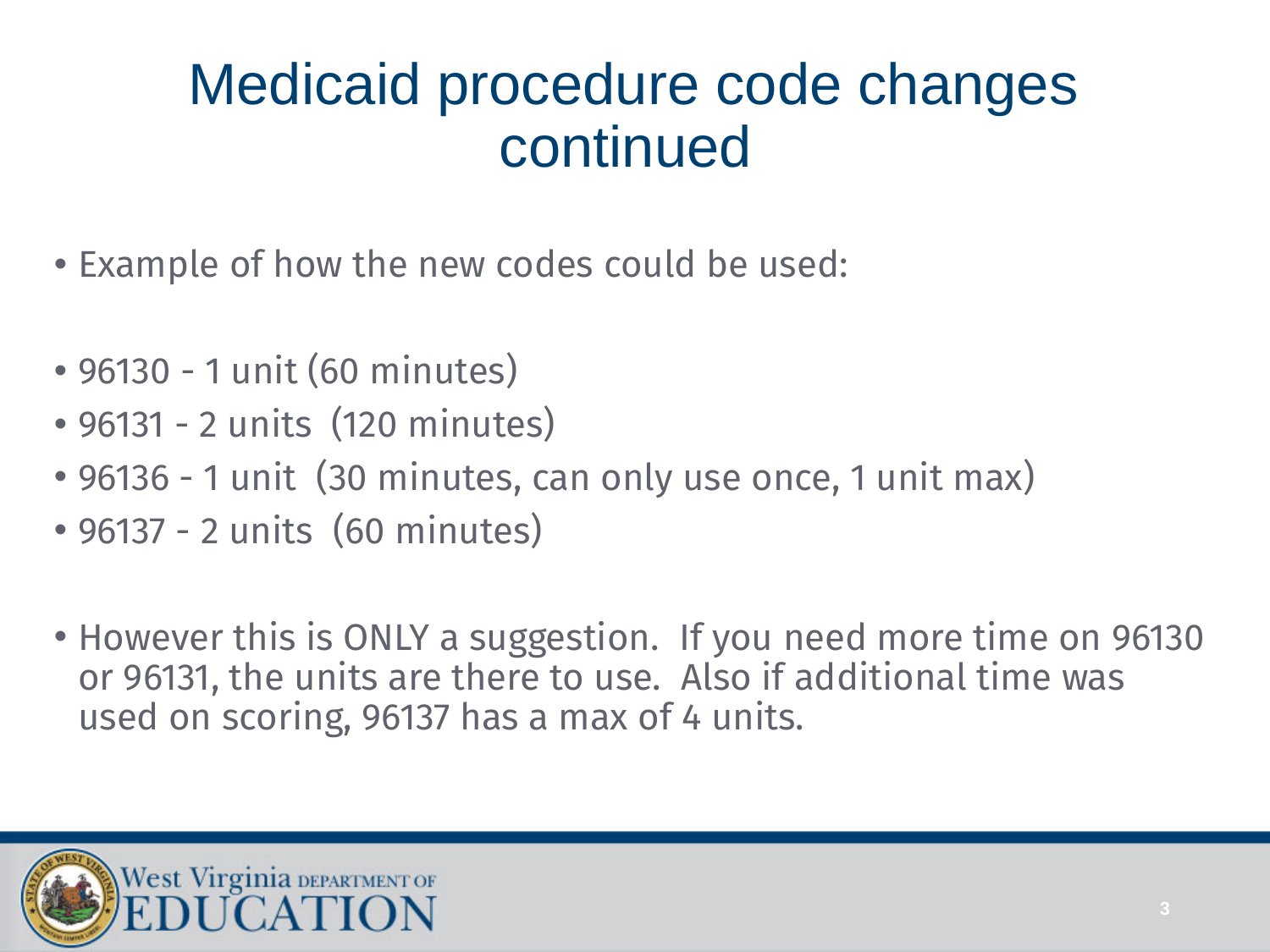

# Medicaid procedure code changes continued
Example of how the new codes could be used:

96130 - 1 unit (60 minutes)
96131 - 2 units  (120 minutes)
96136 - 1 unit  (30 minutes, can only use once, 1 unit max)
96137 - 2 units  (60 minutes)

However this is ONLY a suggestion.  If you need more time on 96130 or 96131, the units are there to use.  Also if additional time was used on scoring, 96137 has a max of 4 units.
3